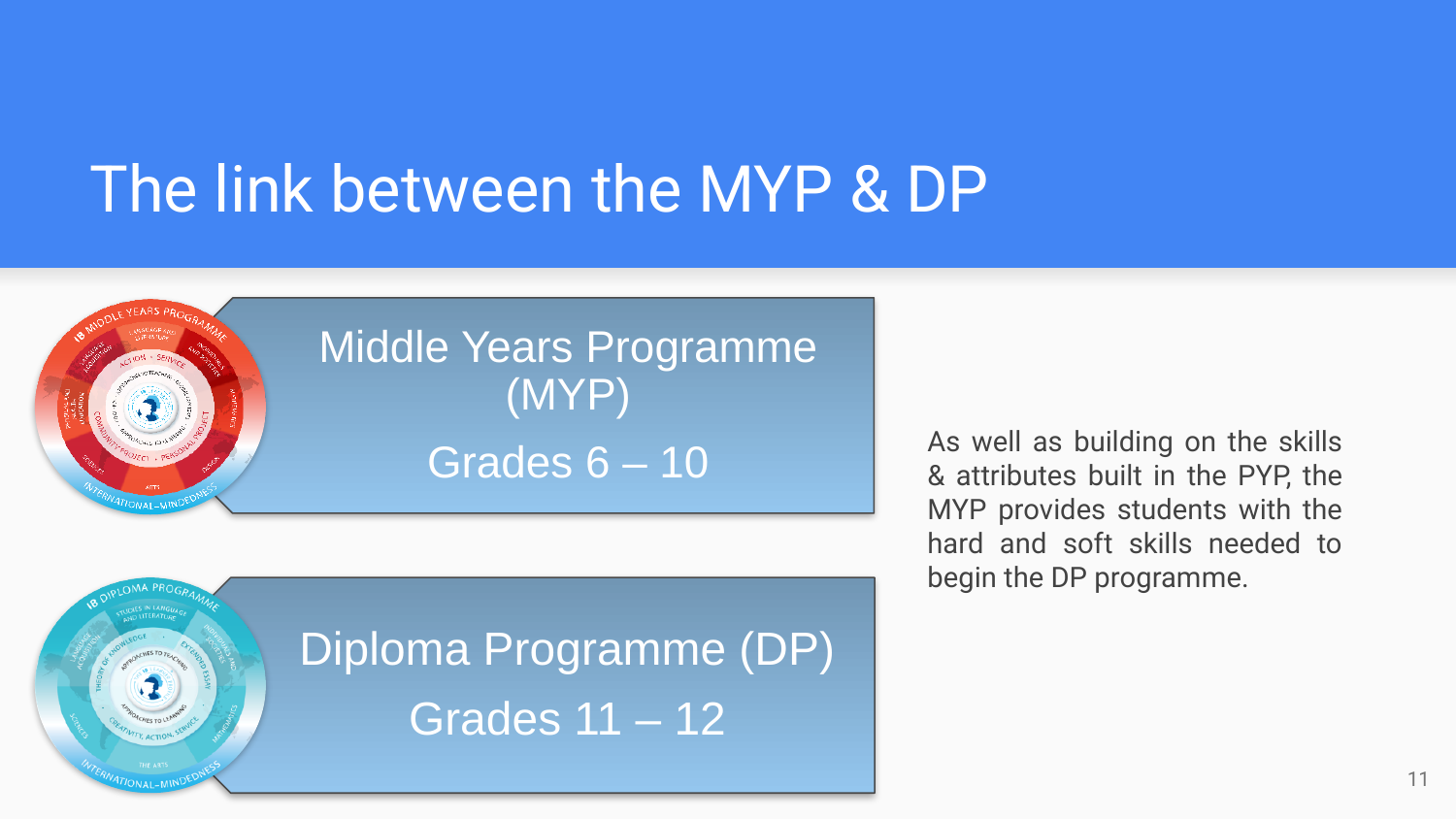

# The link between the MYP & DP
Middle Years Programme (MYP)
Grades 6 – 10

Diploma Programme (DP)
Grades 11 – 12

As well as building on the skills & attributes built in the PYP, the MYP provides students with the hard and soft skills needed to begin the DP programme.
11